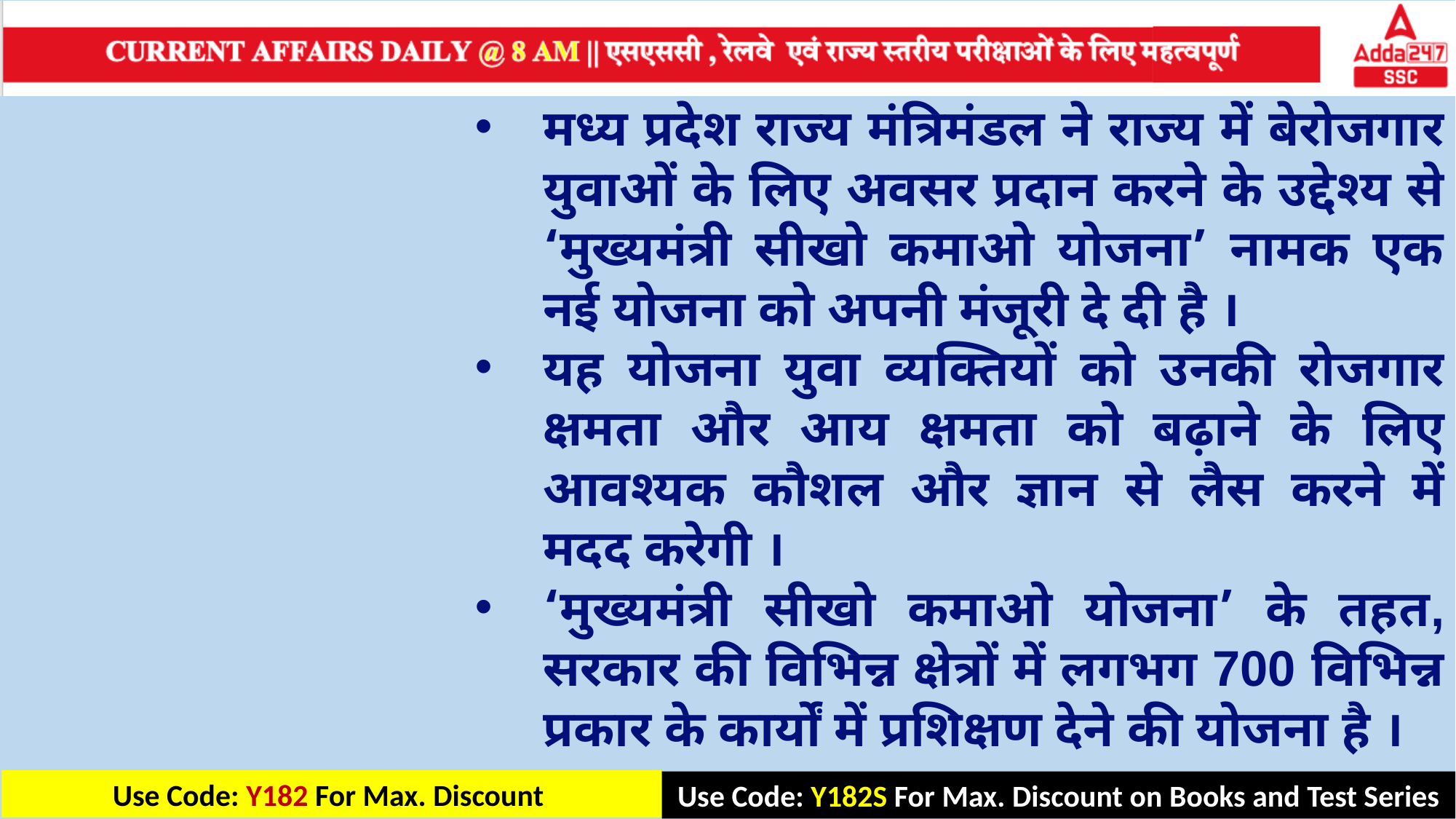

मध्य प्रदेश राज्य मंत्रिमंडल ने राज्य में बेरोजगार युवाओं के लिए अवसर प्रदान करने के उद्देश्य से ‘मुख्यमंत्री सीखो कमाओ योजना’ नामक एक नई योजना को अपनी मंजूरी दे दी है ।
यह योजना युवा व्यक्तियों को उनकी रोजगार क्षमता और आय क्षमता को बढ़ाने के लिए आवश्यक कौशल और ज्ञान से लैस करने में मदद करेगी ।
‘मुख्यमंत्री सीखो कमाओ योजना’ के तहत, सरकार की विभिन्न क्षेत्रों में लगभग 700 विभिन्न प्रकार के कार्यों में प्रशिक्षण देने की योजना है ।